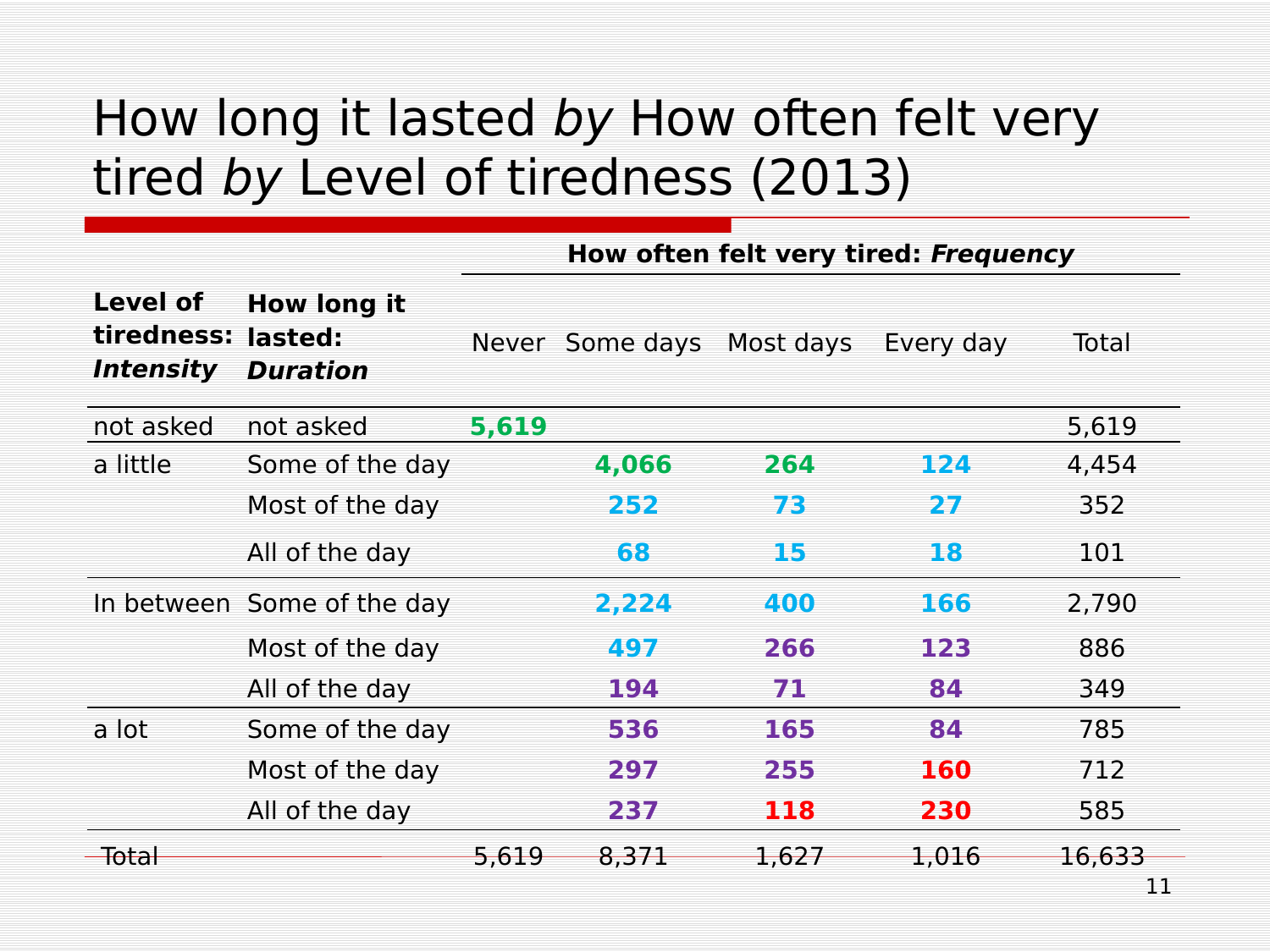

# How long it lasted by How often felt very tired by Level of tiredness (2013)
| Level of tiredness: Intensity | How long it lasted: Duration | How often felt very tired: Frequency |  |  |  |  |
| --- | --- | --- | --- | --- | --- | --- |
|  |  | Never | Some days | Most days | Every day | Total |
| not asked | not asked | 5,619 |  |  |  | 5,619 |
| a little | Some of the day |  | 4,066 | 264 | 124 | 4,454 |
|  | Most of the day |  | 252 | 73 | 27 | 352 |
|  | All of the day |  | 68 | 15 | 18 | 101 |
| In between | Some of the day |  | 2,224 | 400 | 166 | 2,790 |
|  | Most of the day |  | 497 | 266 | 123 | 886 |
|  | All of the day |  | 194 | 71 | 84 | 349 |
| a lot | Some of the day |  | 536 | 165 | 84 | 785 |
|  | Most of the day |  | 297 | 255 | 160 | 712 |
|  | All of the day |  | 237 | 118 | 230 | 585 |
| Total |  | 5,619 | 8,371 | 1,627 | 1,016 | 16,633 |
11